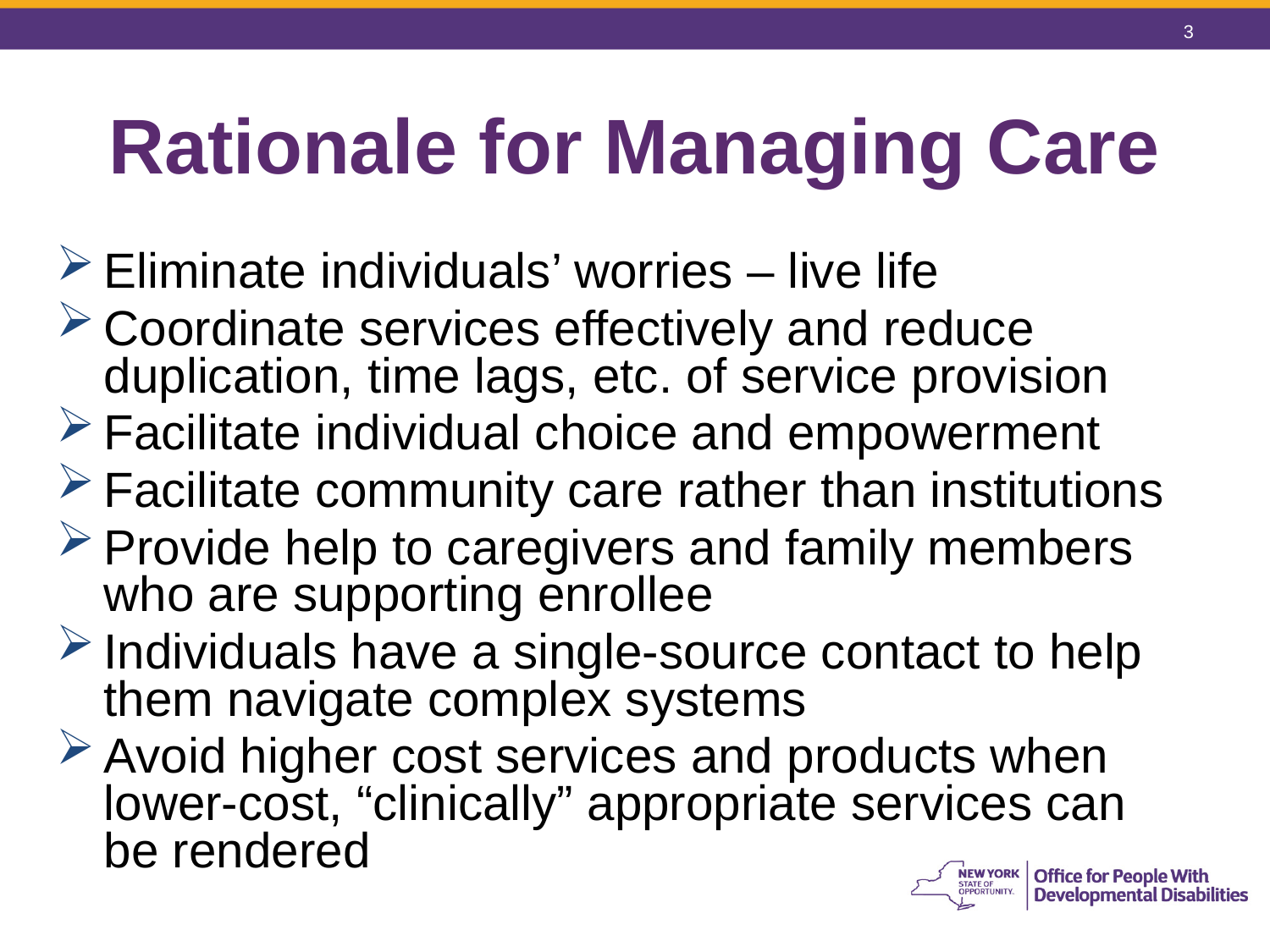

3
# Rationale for Managing Care
Eliminate individuals’ worries – live life
Coordinate services effectively and reduce duplication, time lags, etc. of service provision
Facilitate individual choice and empowerment
Facilitate community care rather than institutions
Provide help to caregivers and family members who are supporting enrollee
Individuals have a single-source contact to help them navigate complex systems
Avoid higher cost services and products when lower-cost, “clinically” appropriate services can be rendered